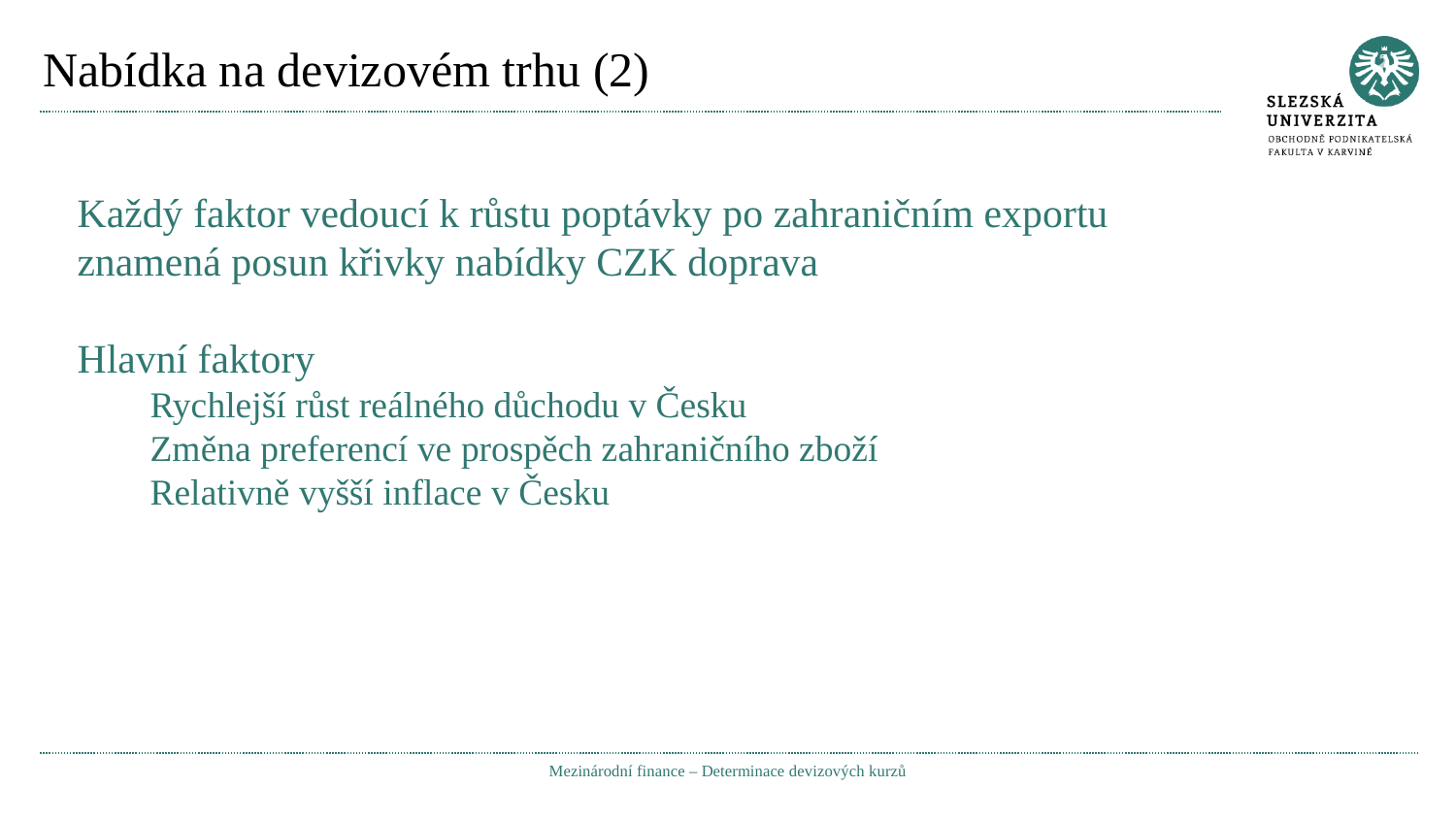

# Nabídka na devizovém trhu (2)
Každý faktor vedoucí k růstu poptávky po zahraničním exportu znamená posun křivky nabídky CZK doprava

Hlavní faktory
Rychlejší růst reálného důchodu v Česku
Změna preferencí ve prospěch zahraničního zboží
Relativně vyšší inflace v Česku
Mezinárodní finance – Determinace devizových kurzů